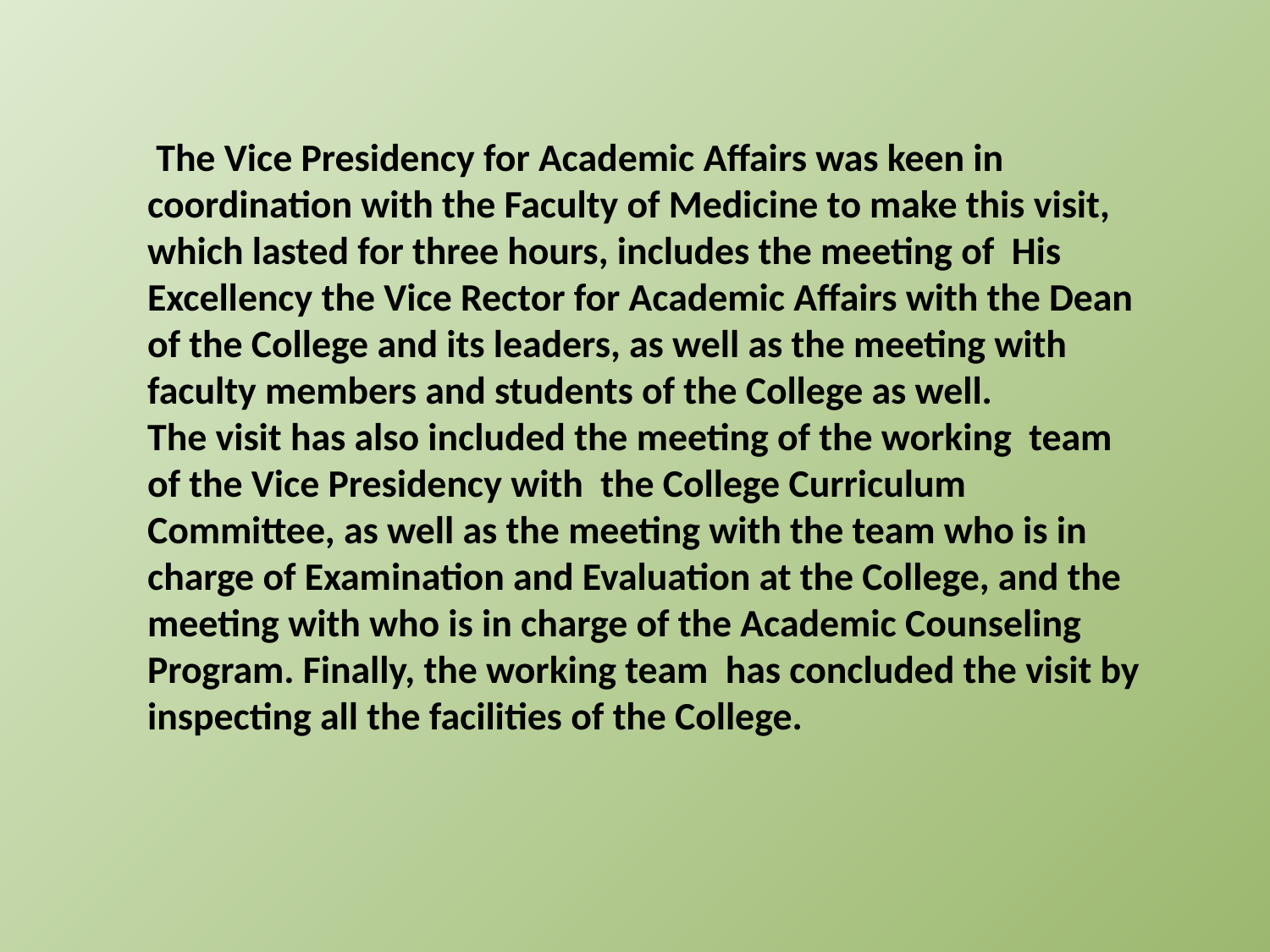

The Vice Presidency for Academic Affairs was keen in coordination with the Faculty of Medicine to make this visit, which lasted for three hours, includes the meeting of  His Excellency the Vice Rector for Academic Affairs with the Dean of the College and its leaders, as well as the meeting with faculty members and students of the College as well.
The visit has also included the meeting of the working  team of the Vice Presidency with  the College Curriculum Committee, as well as the meeting with the team who is in charge of Examination and Evaluation at the College, and the meeting with who is in charge of the Academic Counseling Program. Finally, the working team  has concluded the visit by inspecting all the facilities of the College.